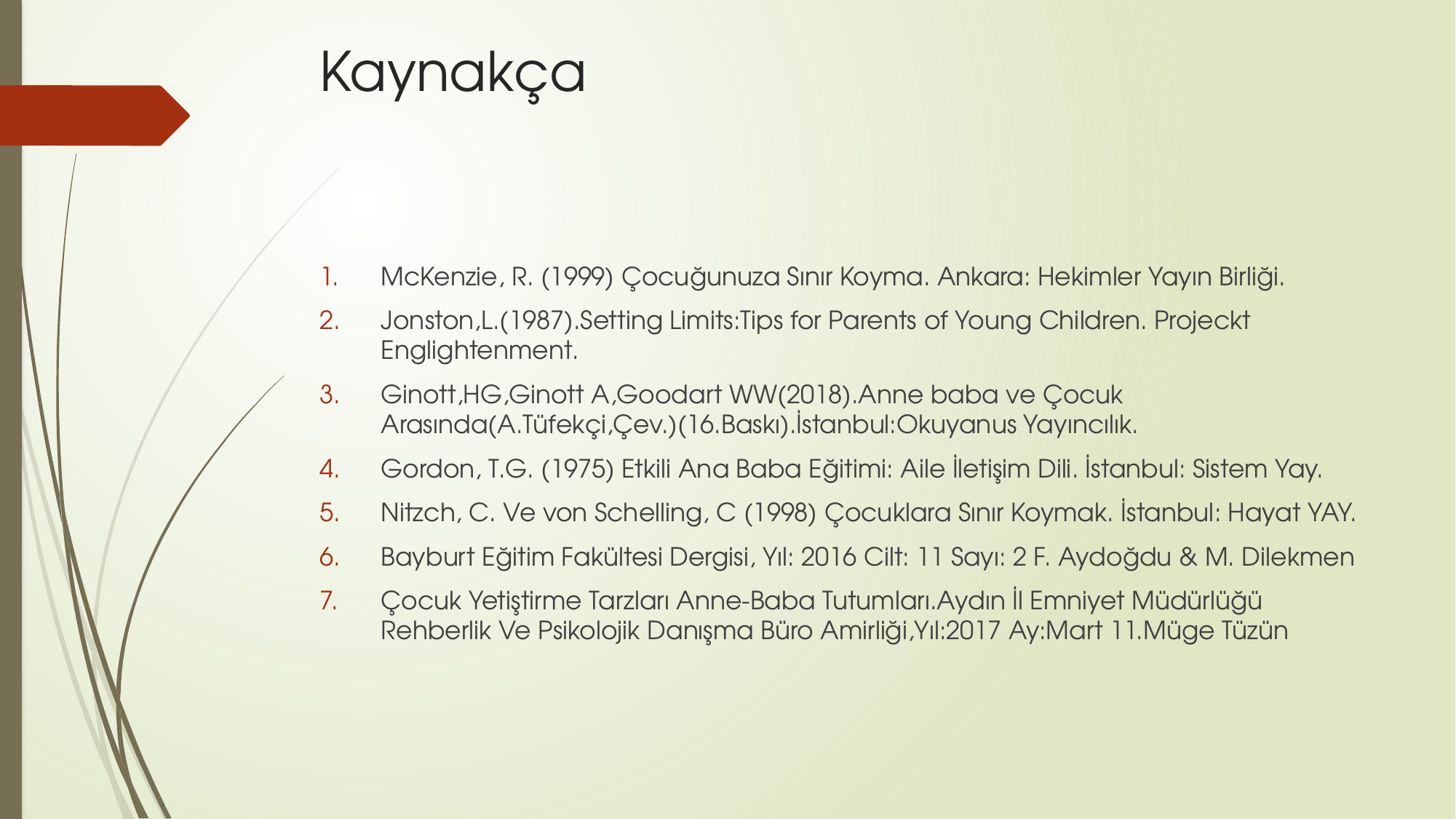

# Kaynakça
McKenzie, R. (1999) Çocuğunuza Sınır Koyma. Ankara: Hekimler Yayın Birliği.
Jonston,L.(1987).Setting Limits:Tips for Parents of Young Children. Projeckt Englightenment.
Ginott,HG,Ginott A,Goodart WW(2018).Anne baba ve Çocuk Arasında(A.Tüfekçi,Çev.)(16.Baskı).İstanbul:Okuyanus Yayıncılık.
Gordon, T.G. (1975) Etkili Ana Baba Eğitimi: Aile İletişim Dili. İstanbul: Sistem Yay.
Nitzch, C. Ve von Schelling, C (1998) Çocuklara Sınır Koymak. İstanbul: Hayat YAY.
Bayburt Eğitim Fakültesi Dergisi, Yıl: 2016 Cilt: 11 Sayı: 2 F. Aydoğdu & M. Dilekmen
Çocuk Yetiştirme Tarzları Anne-Baba Tutumları.Aydın İl Emniyet Müdürlüğü Rehberlik Ve Psikolojik Danışma Büro Amirliği,Yıl:2017 Ay:Mart 11.Müge Tüzün